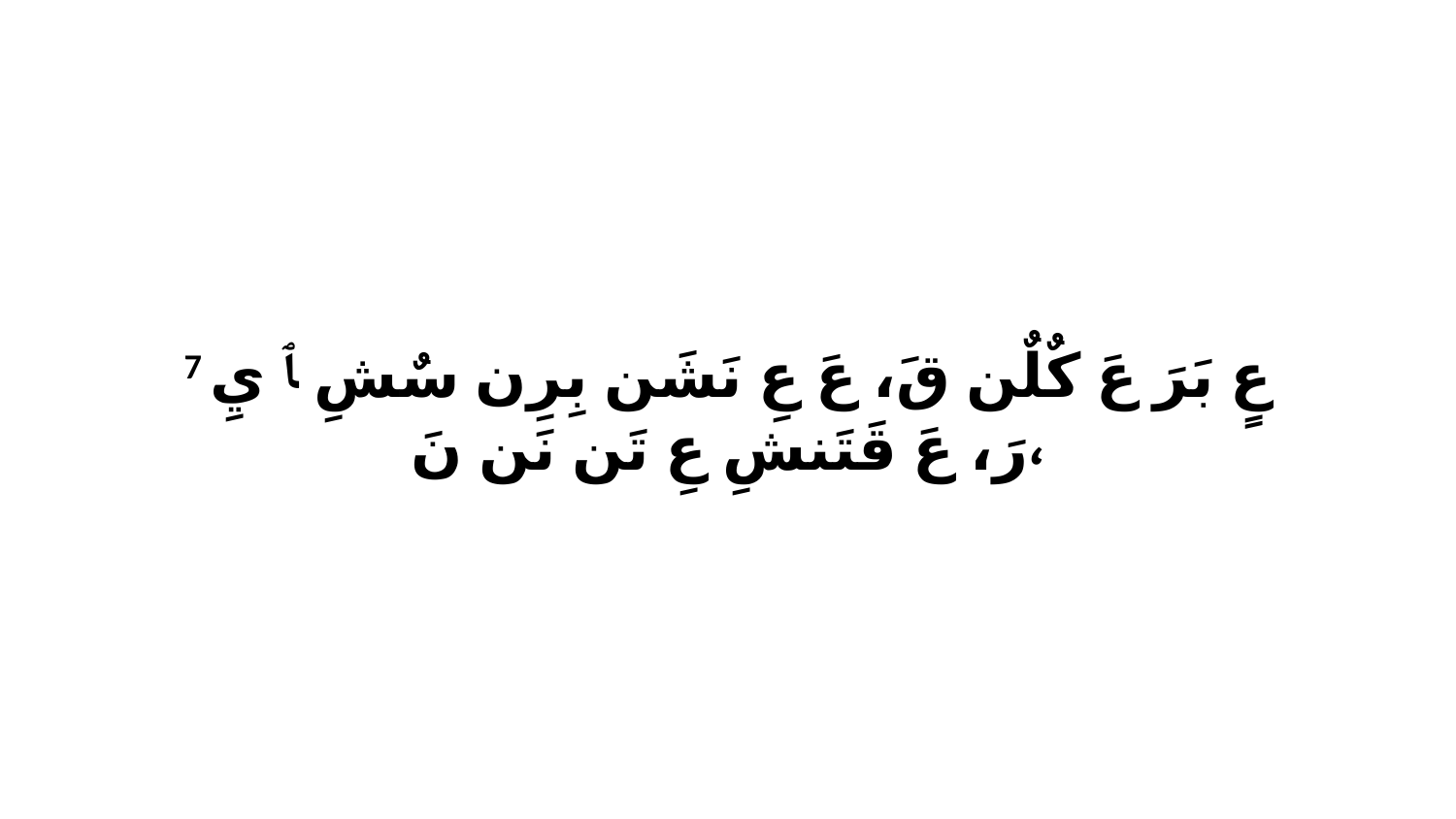

7 عٍ بَرَ عَ كٌلٌن قَ، عَ عِ نَشَن بِرِن سٌشِ ﭑ يِ رَ، عَ قَتَنشِ عِ تَن نَن نَ،